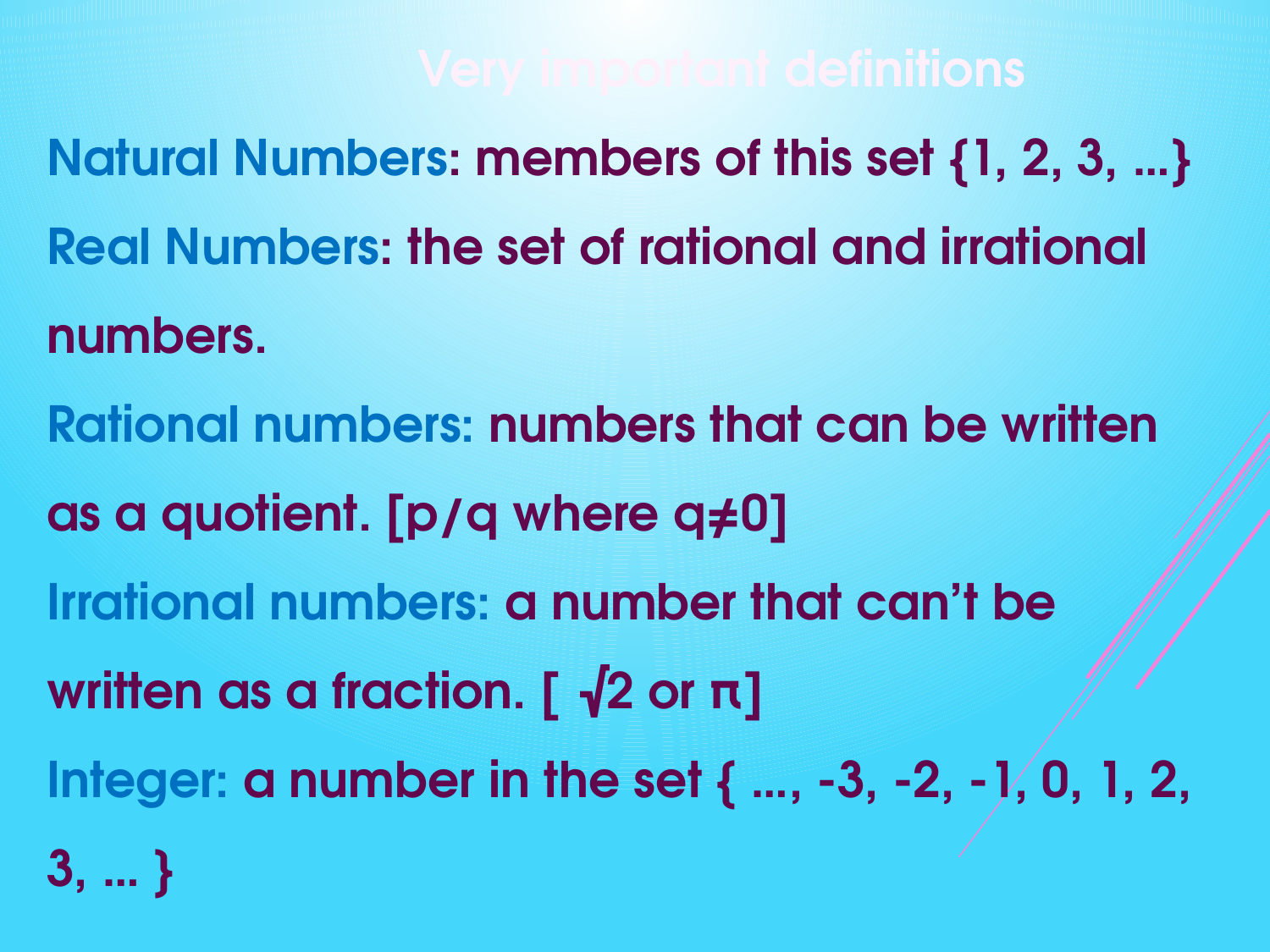

# Very important definitions Natural Numbers: members of this set {1, 2, 3, …} Real Numbers: the set of rational and irrational numbers. Rational numbers: numbers that can be written as a quotient. [p/q where q≠0] Irrational numbers: a number that can’t be written as a fraction. [ √2 or π] Integer: a number in the set { …, -3, -2, -1, 0, 1, 2, 3, … }